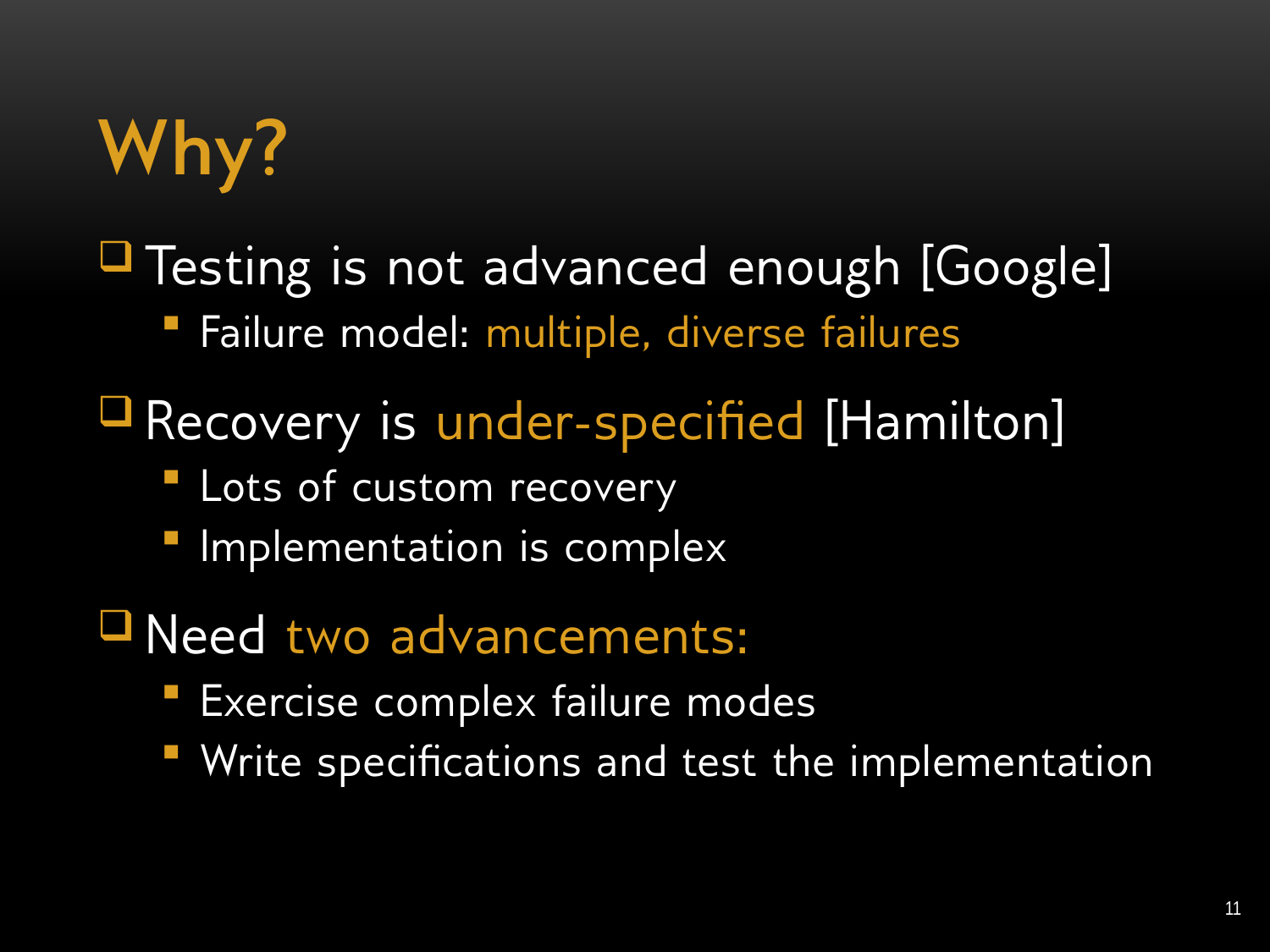

# Why?
Testing is not advanced enough [Google]
Failure model: multiple, diverse failures
Recovery is under-specified [Hamilton]
Lots of custom recovery
Implementation is complex
Need two advancements:
Exercise complex failure modes
Write specifications and test the implementation
11